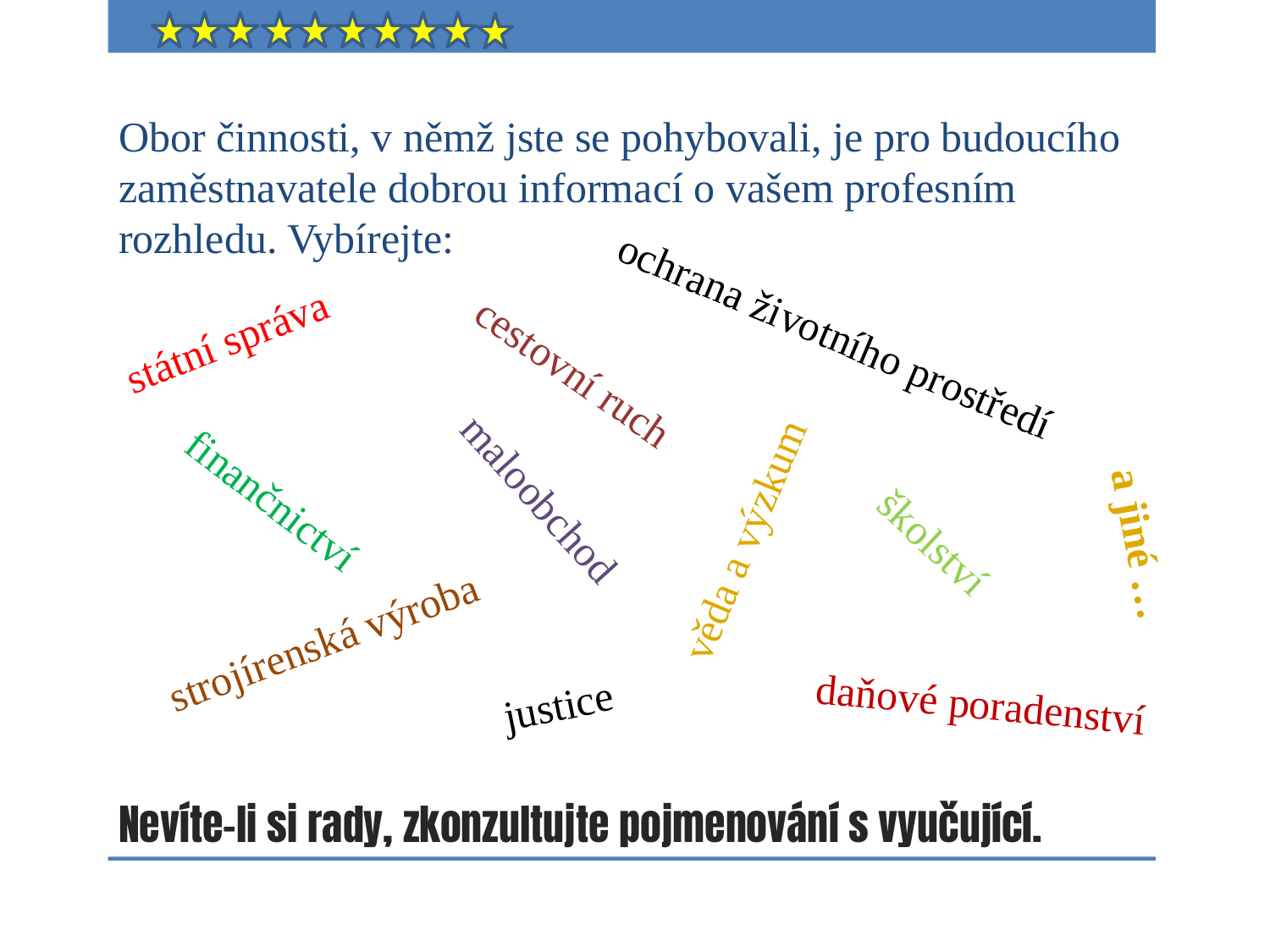

Obor činnosti, v němž jste se pohybovali, je pro budoucího zaměstnavatele dobrou informací o vašem profesním rozhledu. Vybírejte:
státní správa
ochrana životního prostředí
cestovní ruch
maloobchod
finančnictví
věda a výzkum
a jiné …
školství
strojírenská výroba
daňové poradenství
justice
# Nevíte-li si rady, zkonzultujte pojmenování s vyučující.